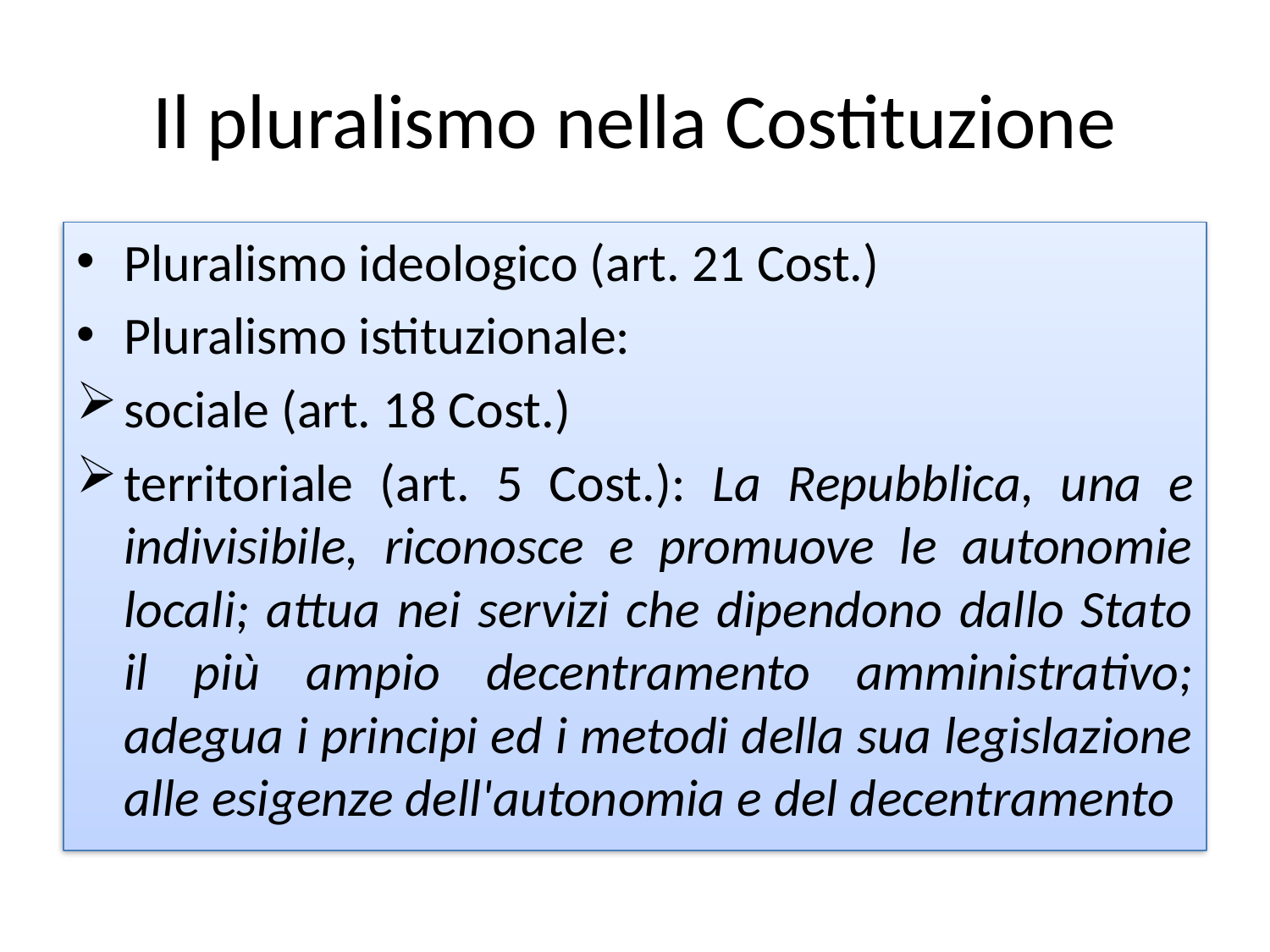

# Il pluralismo nella Costituzione
Pluralismo ideologico (art. 21 Cost.)
Pluralismo istituzionale:
sociale (art. 18 Cost.)
territoriale (art. 5 Cost.): La Repubblica, una e indivisibile, riconosce e promuove le autonomie locali; attua nei servizi che dipendono dallo Stato il più ampio decentramento amministrativo; adegua i principi ed i metodi della sua legislazione alle esigenze dell'autonomia e del decentramento